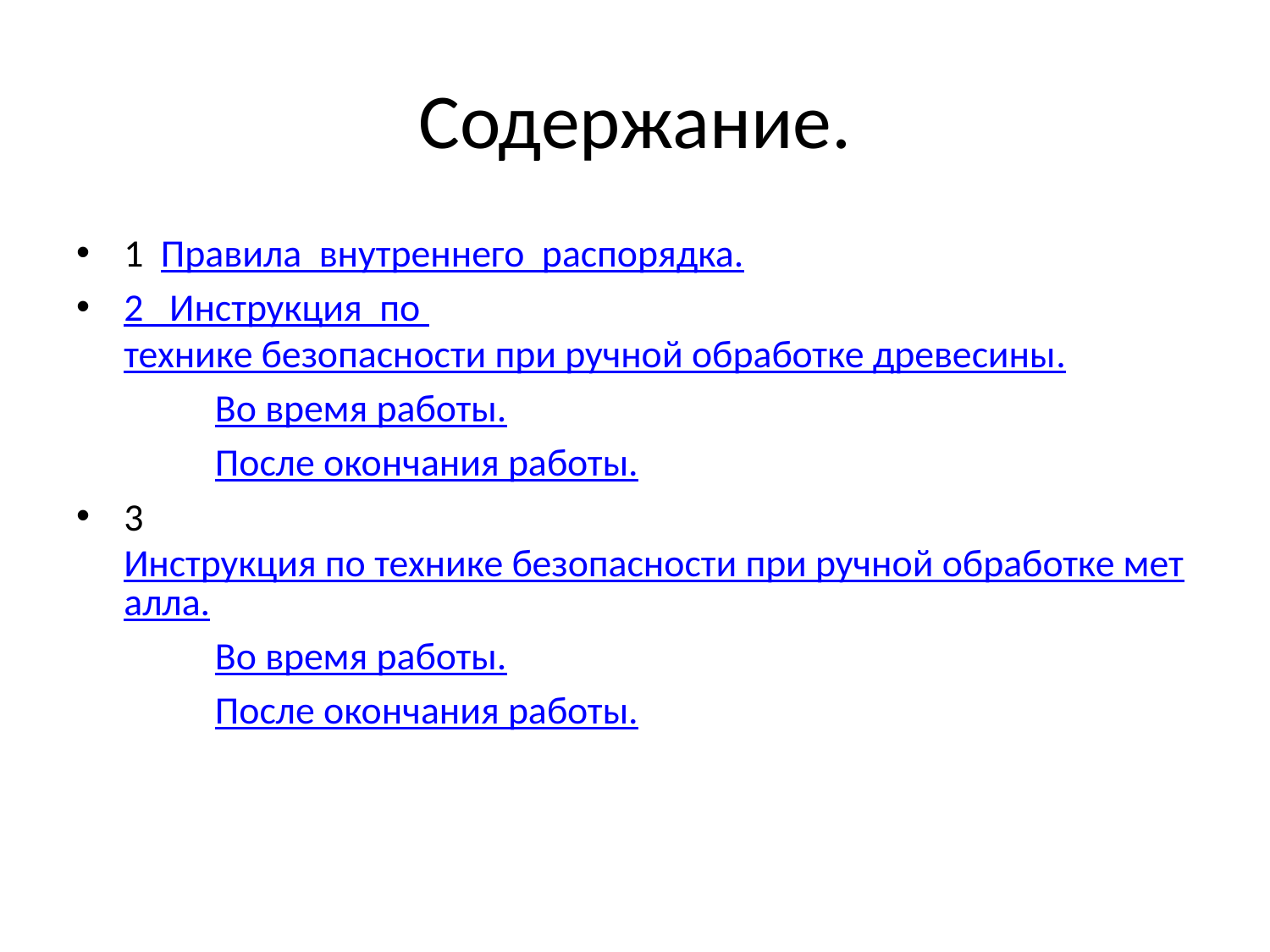

# Содержание.
1  Правила  внутреннего  распорядка.
2   Инструкция  по технике безопасности при ручной обработке древесины.
                Во время работы.
                После окончания работы.
3 Инструкция по технике безопасности при ручной обработке металла.
                Во время работы.
                После окончания работы.